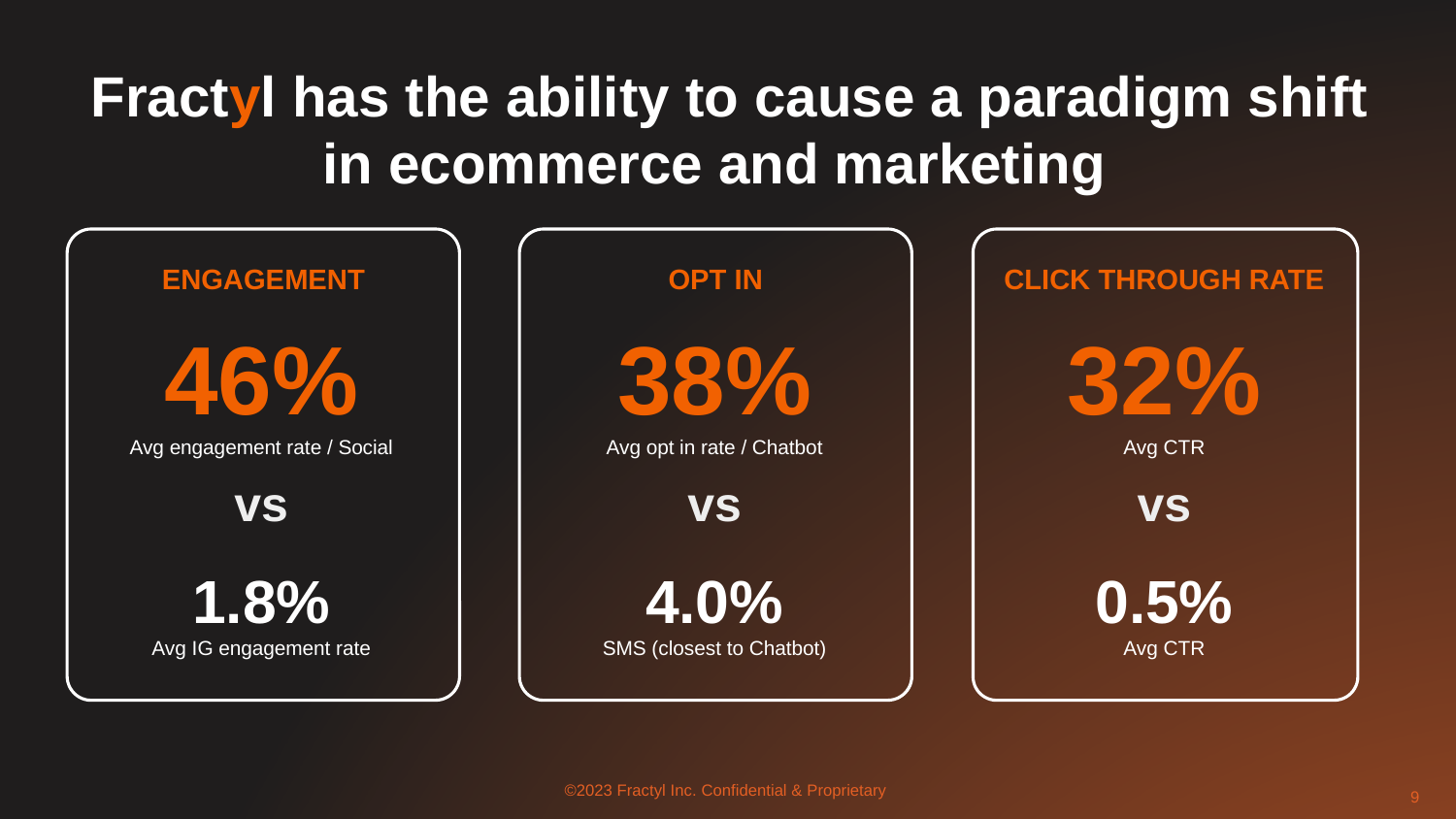

Fractyl has the ability to cause a paradigm shift in ecommerce and marketing

CLICK THROUGH RATE

ENGAGEMENT
OPT IN
46%
Avg engagement rate / Social
38%
Avg opt in rate / Chatbot
32%
Avg CTR
vs
vs
vs
1.8%
Avg IG engagement rate
4.0%
SMS (closest to Chatbot)
0.5%
Avg CTR
9